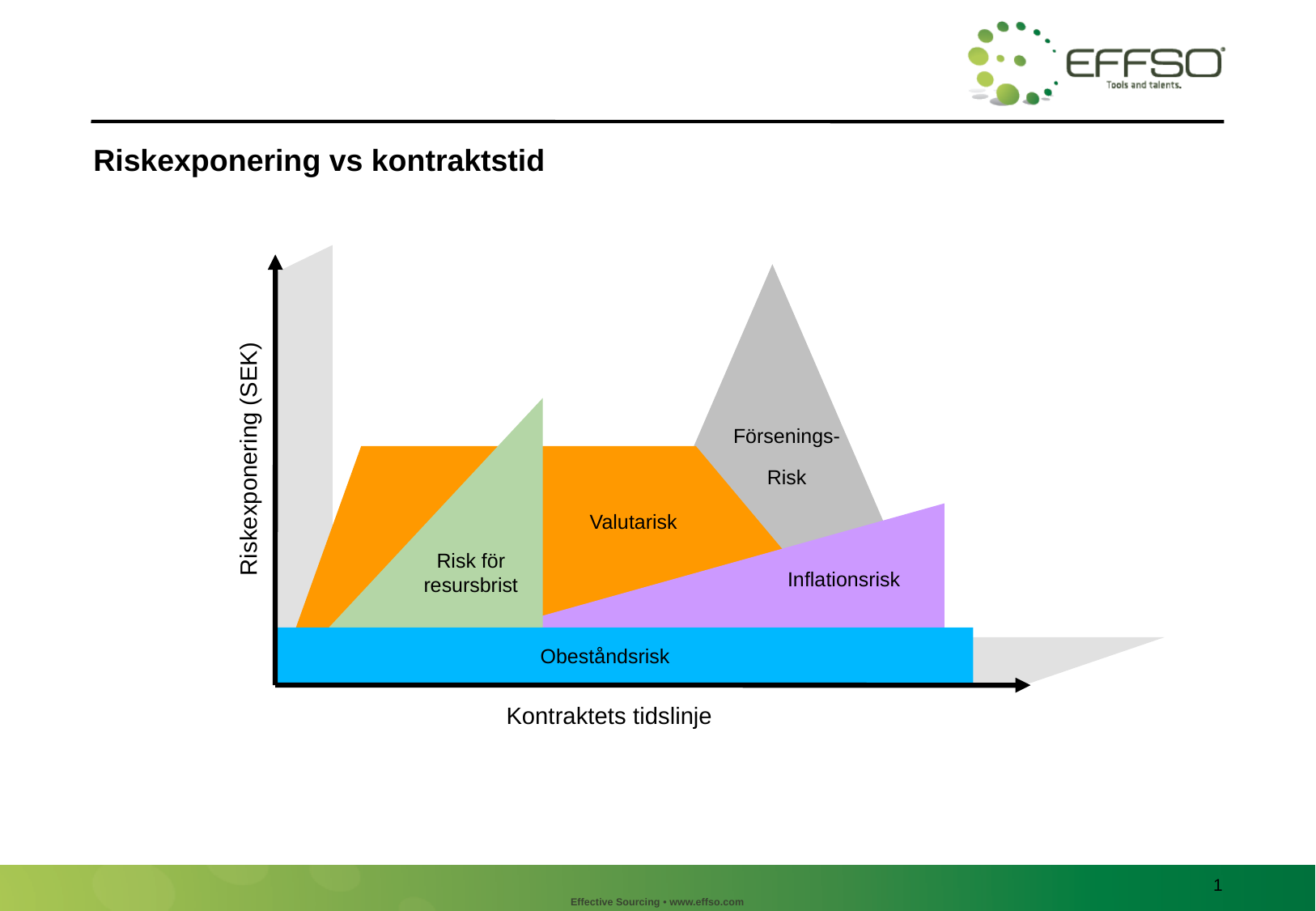

Riskexponering vs kontraktstid

Försenings-
Risk

Riskexponering (SEK)

Valutarisk
Risk för resursbrist
Inflationsrisk

Obeståndsrisk

Kontraktets tidslinje
1